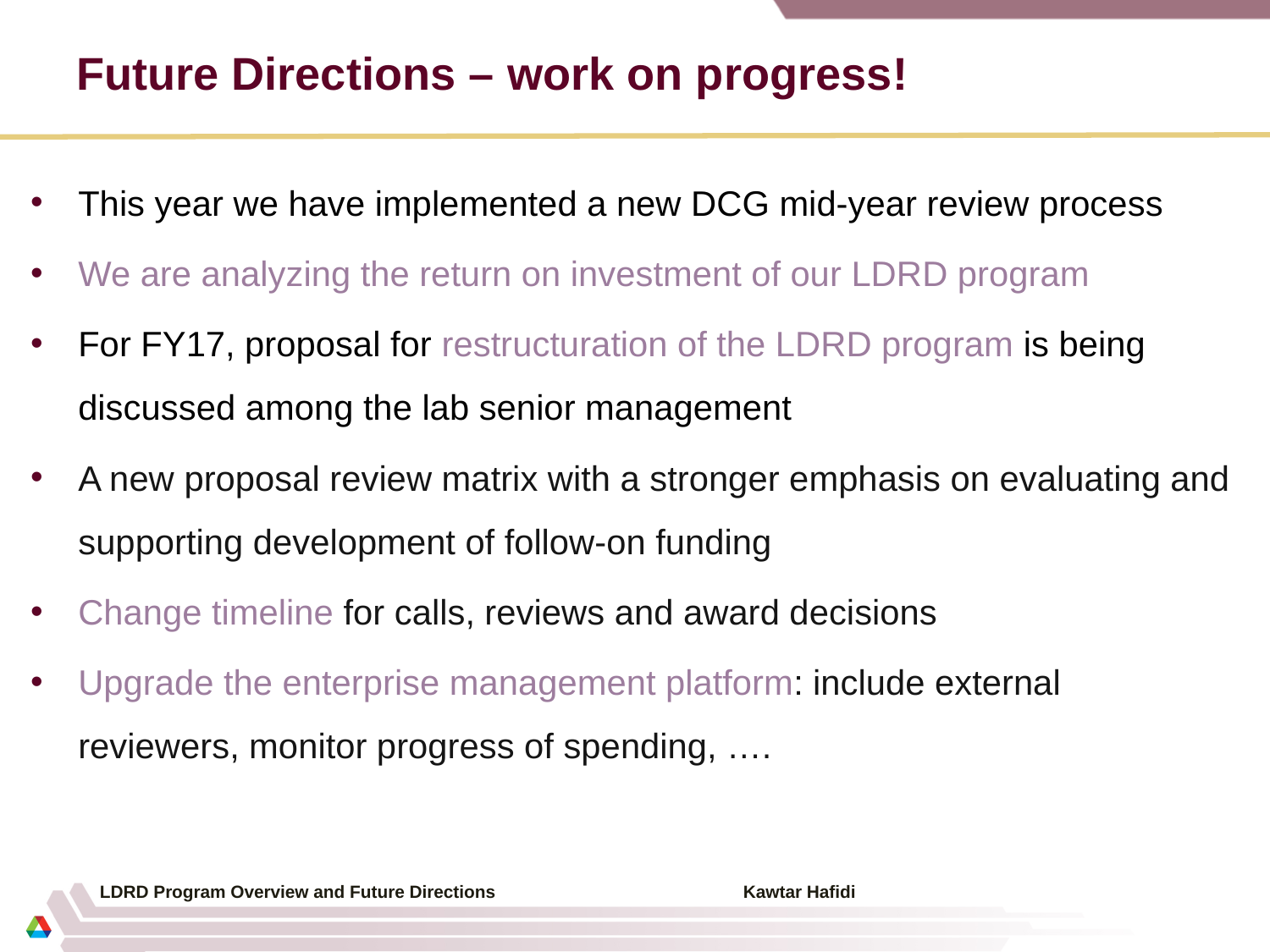

# Future Directions – work on progress!
This year we have implemented a new DCG mid-year review process
We are analyzing the return on investment of our LDRD program
For FY17, proposal for restructuration of the LDRD program is being discussed among the lab senior management
A new proposal review matrix with a stronger emphasis on evaluating and supporting development of follow-on funding
Change timeline for calls, reviews and award decisions
Upgrade the enterprise management platform: include external reviewers, monitor progress of spending, ….

LDRD Program Overview and Future Directions                                                   Kawtar Hafidi